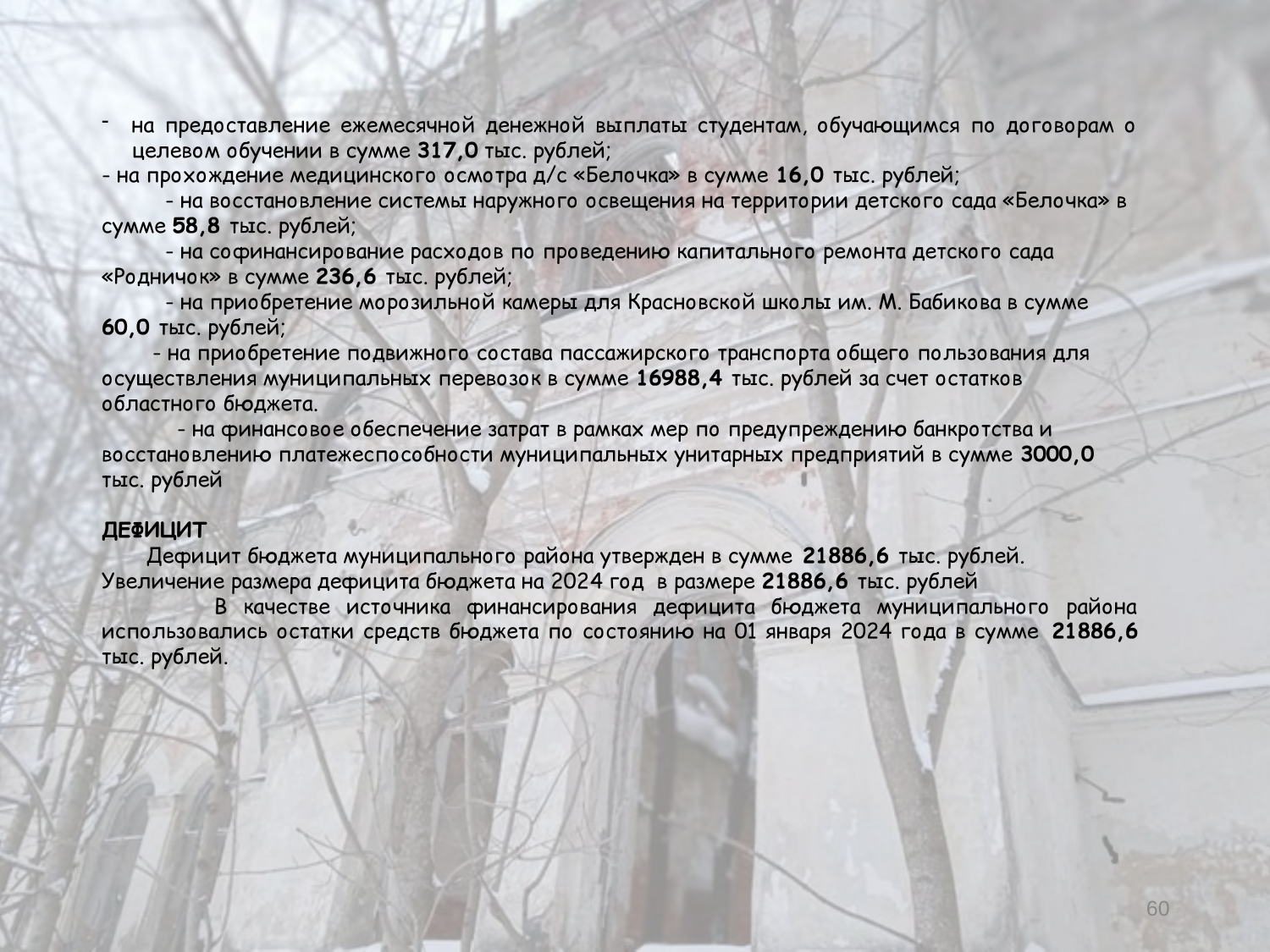

на предоставление ежемесячной денежной выплаты студентам, обучающимся по договорам о целевом обучении в сумме 317,0 тыс. рублей;
- на прохождение медицинского осмотра д/с «Белочка» в сумме 16,0 тыс. рублей;
          - на восстановление системы наружного освещения на территории детского сада «Белочка» в сумме 58,8 тыс. рублей;
          - на софинансирование расходов по проведению капитального ремонта детского сада «Родничок» в сумме 236,6 тыс. рублей;
          - на приобретение морозильной камеры для Красновской школы им. М. Бабикова в сумме 60,0 тыс. рублей;
        - на приобретение подвижного состава пассажирского транспорта общего пользования для осуществления муниципальных перевозок в сумме 16988,4 тыс. рублей за счет остатков областного бюджета.
           - на финансовое обеспечение затрат в рамках мер по предупреждению банкротства и восстановлению платежеспособности муниципальных унитарных предприятий в сумме 3000,0 тыс. рублей

ДЕФИЦИТ
       Дефицит бюджета муниципального района утвержден в сумме 21886,6 тыс. рублей.
Увеличение размера дефицита бюджета на 2024 год  в размере 21886,6 тыс. рублей
       В качестве источника финансирования дефицита бюджета муниципального района использовались остатки средств бюджета по состоянию на 01 января 2024 года в сумме 21886,6 тыс. рублей.

60